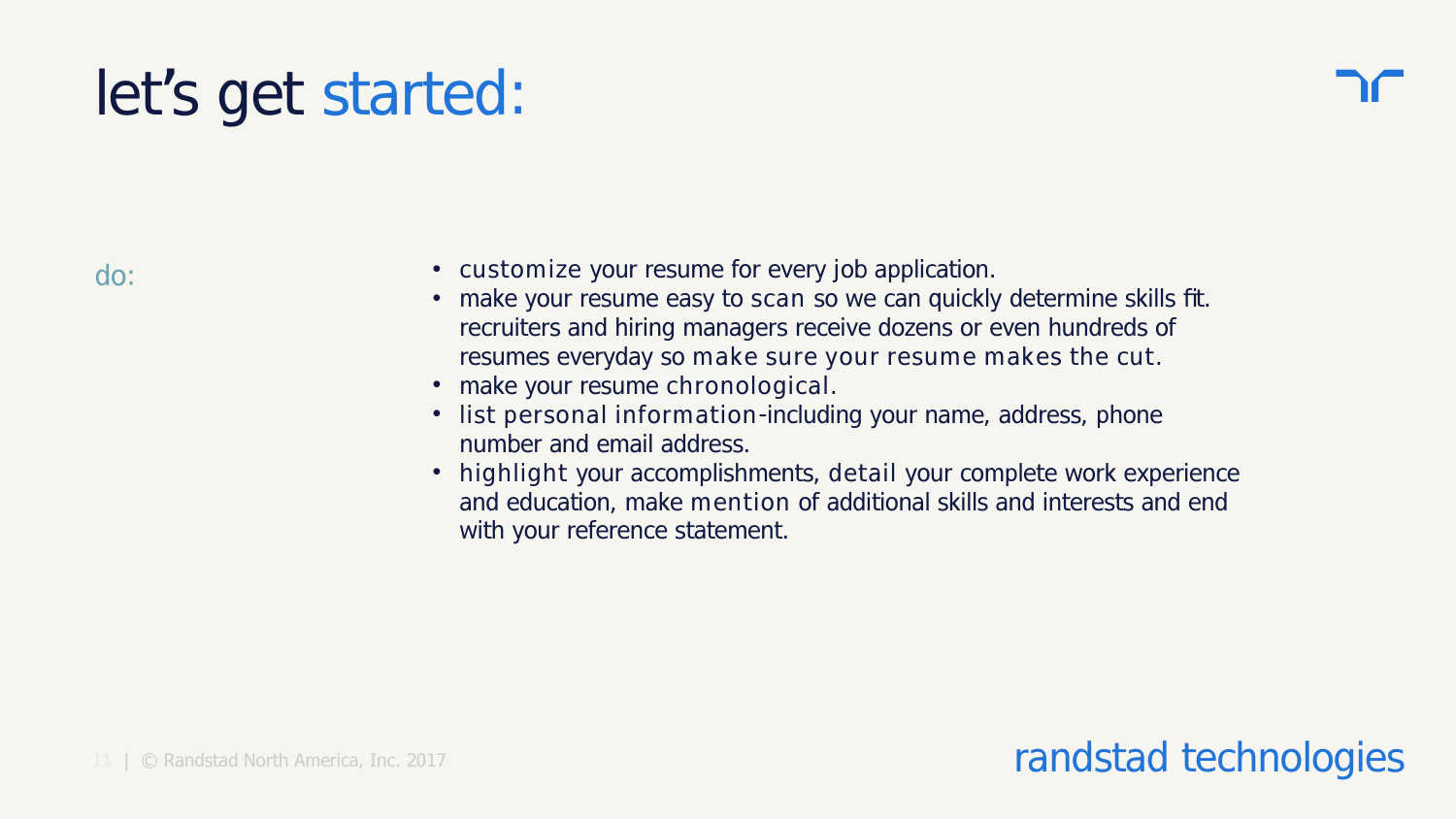

# let’s get started:
do:

customize your resume for every job application.
make your resume easy to scan so we can quickly determine skills fit. recruiters and hiring managers receive dozens or even hundreds of resumes everyday so make sure your resume makes the cut.
make your resume chronological.
list personal information-including your name, address, phone number and email address.
highlight your accomplishments, detail your complete work experience and education, make mention of additional skills and interests and end with your reference statement.

11  |  © Randstad North America, Inc. 2017